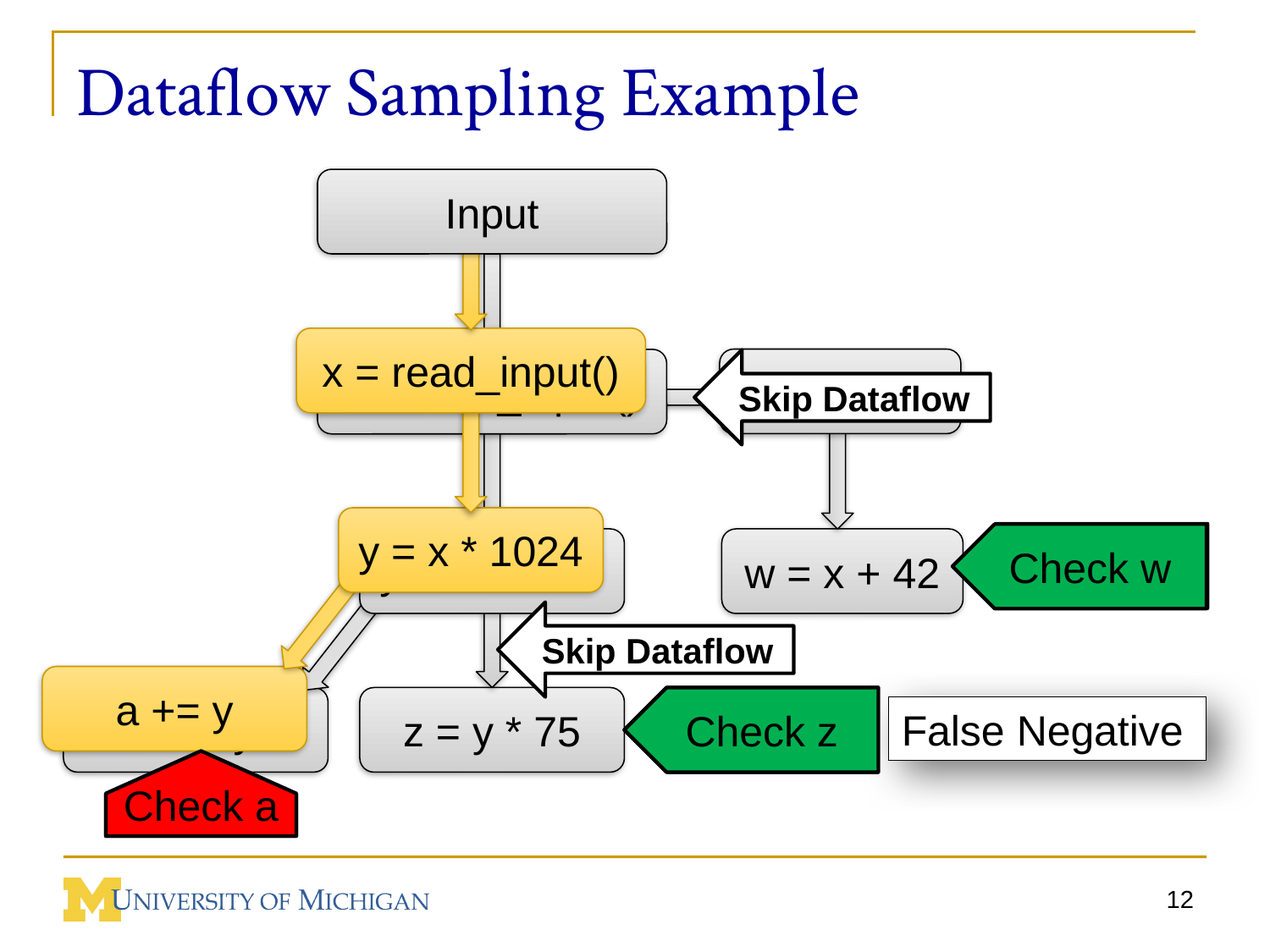

# Dataflow Sampling Example
Input

x = read_input()
validate(x)
x = read_input()
Skip Dataflow

y = x * 1024
Check w
Check w
y = x * 1024
w = x + 42

Skip Dataflow

a += y
a += y
z = y * 75
Check z
Check z
False Negative
Check a
Check a
12